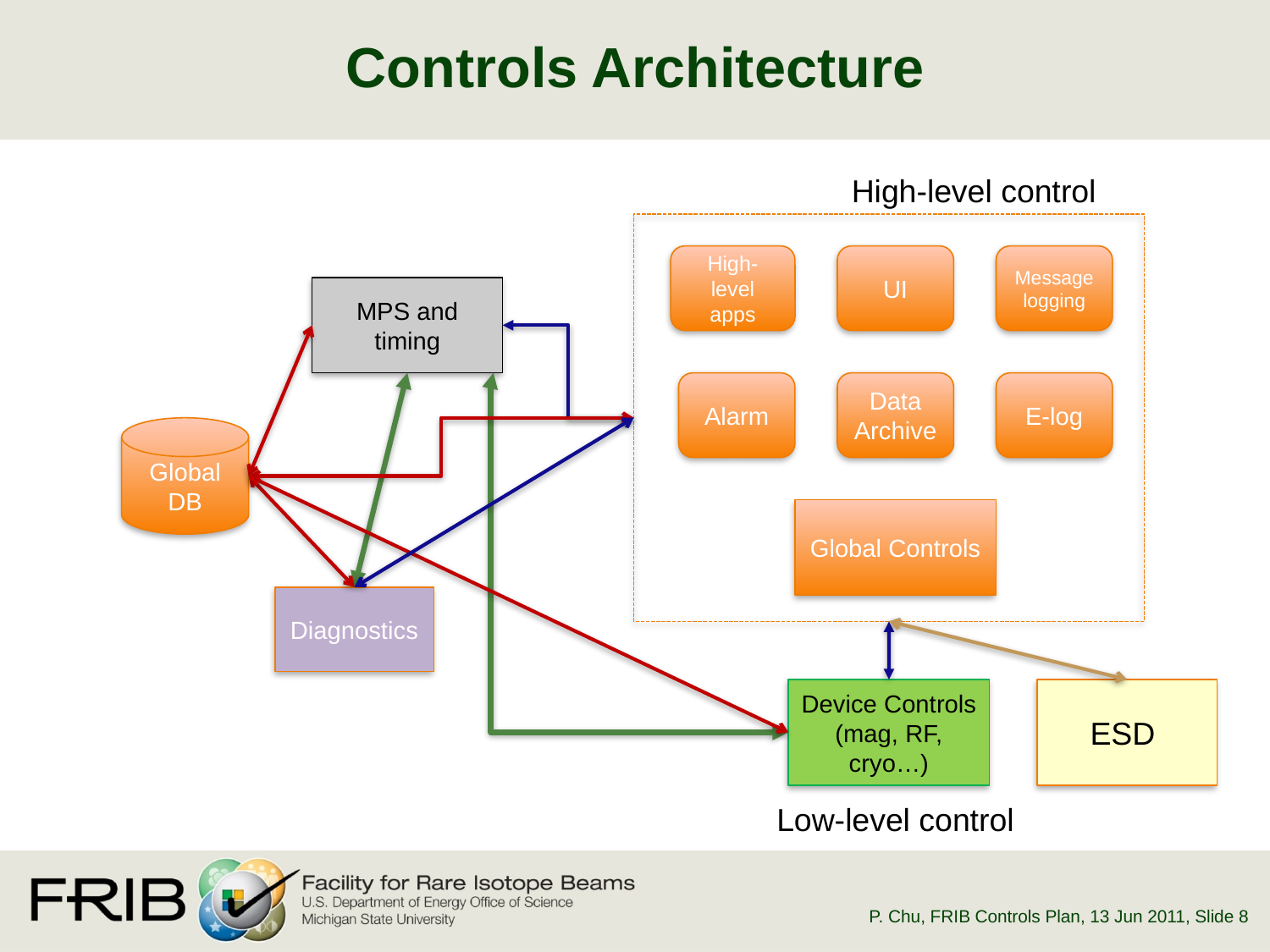

# Controls Architecture

High-level control

High-level apps
UI
Message logging
Alarm
Data Archive
E-log
Global Controls
MPS and timing
Global DB
Diagnostics
Device Controls (mag, RF, cryo…)
ESD
Low-level control
P. Chu, FRIB Controls Plan, 13 Jun 2011
, Slide 8